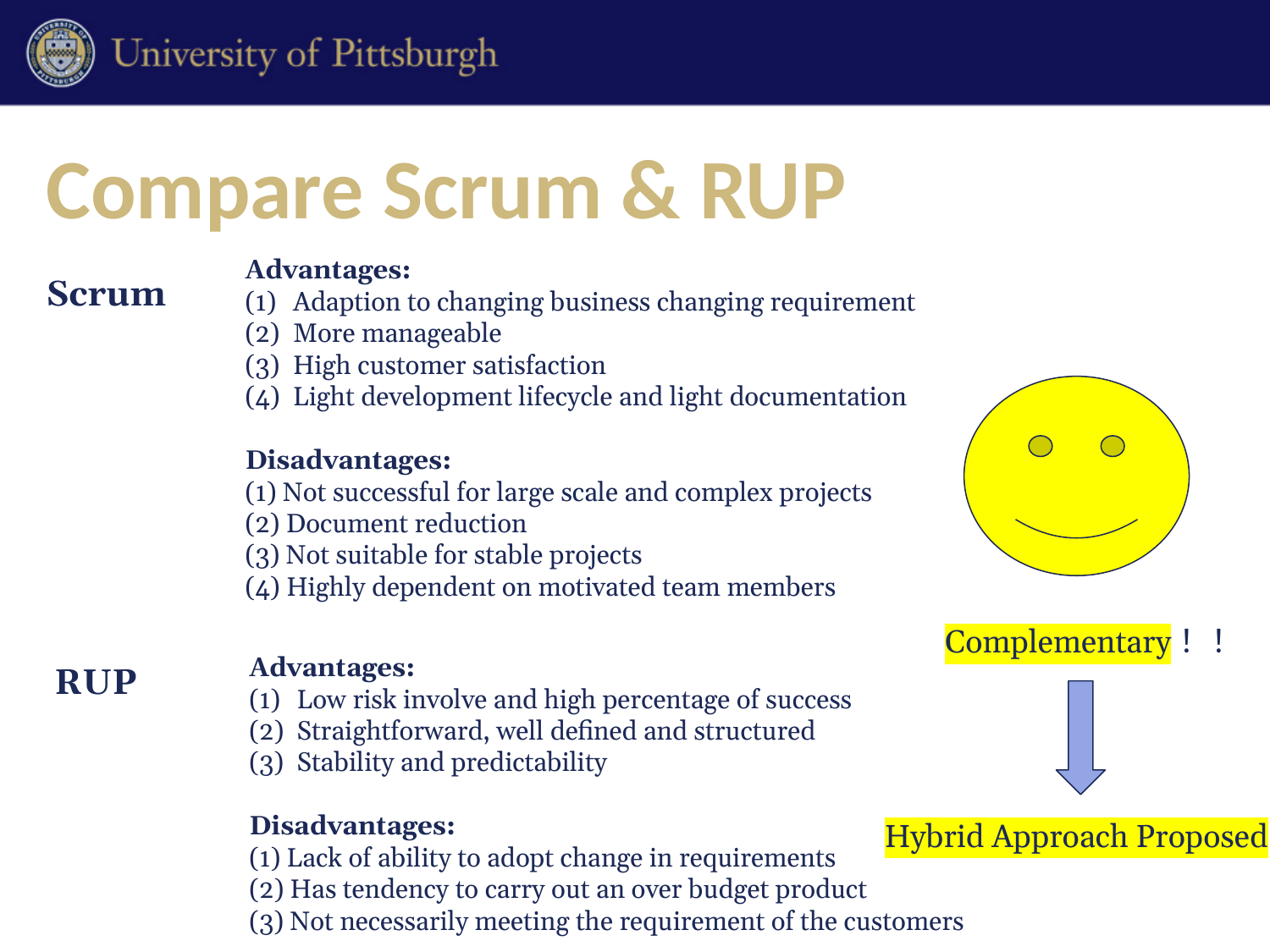

# Compare Scrum & RUP
Advantages:
Adaption to changing business changing requirement
More manageable
High customer satisfaction
Light development lifecycle and light documentation

Disadvantages:
(1) Not successful for large scale and complex projects
(2) Document reduction
(3) Not suitable for stable projects
(4) Highly dependent on motivated team members
Scrum

Complementary！！
Advantages:
Low risk involve and high percentage of success
Straightforward, well defined and structured
Stability and predictability

Disadvantages:
(1) Lack of ability to adopt change in requirements
(2) Has tendency to carry out an over budget product
(3) Not necessarily meeting the requirement of the customers
RUP

Hybrid Approach Proposed